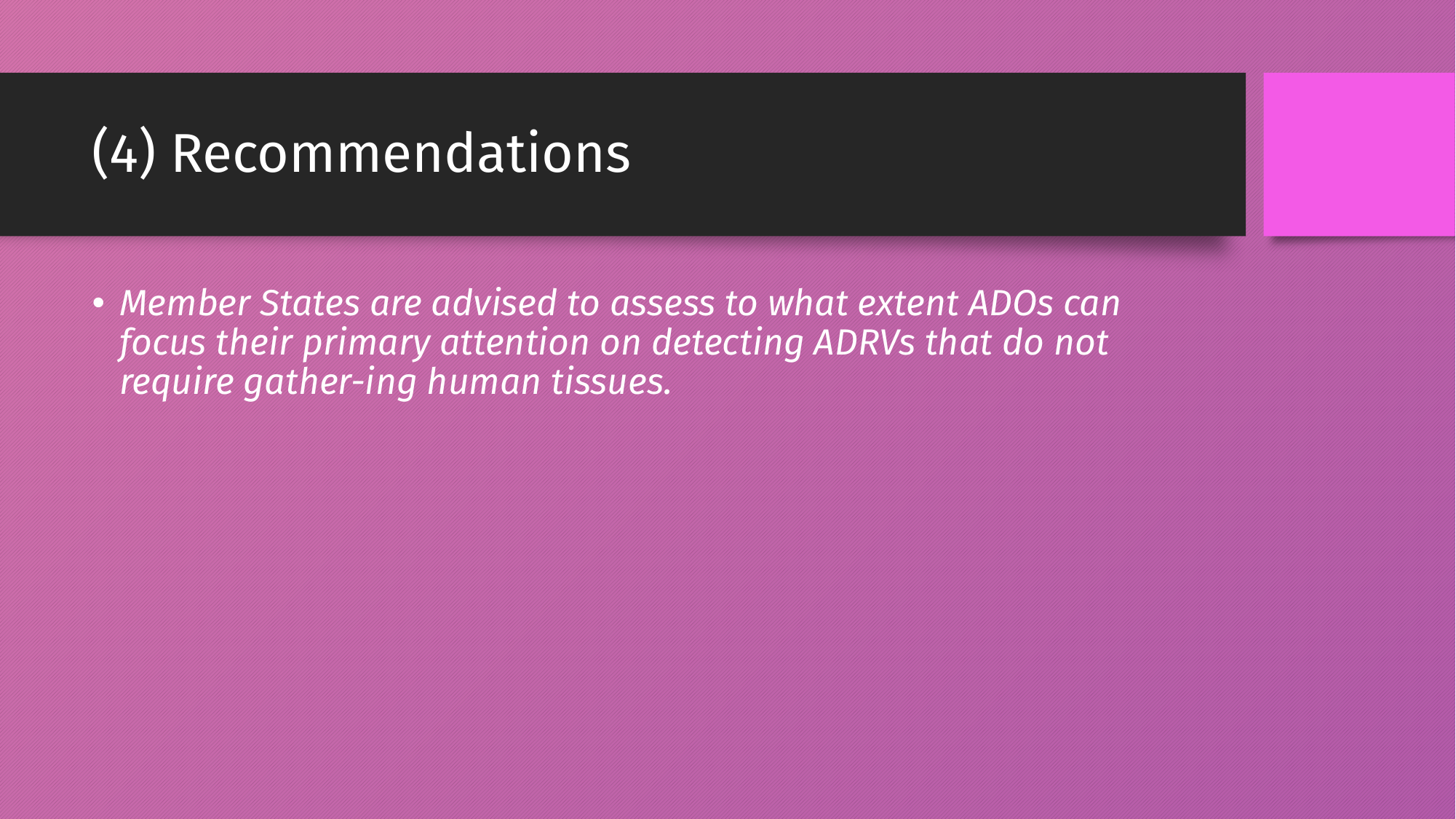

# (4) Recommendations
Member States are advised to assess to what extent ADOs can focus their primary attention on detecting ADRVs that do not require gather-ing human tissues.